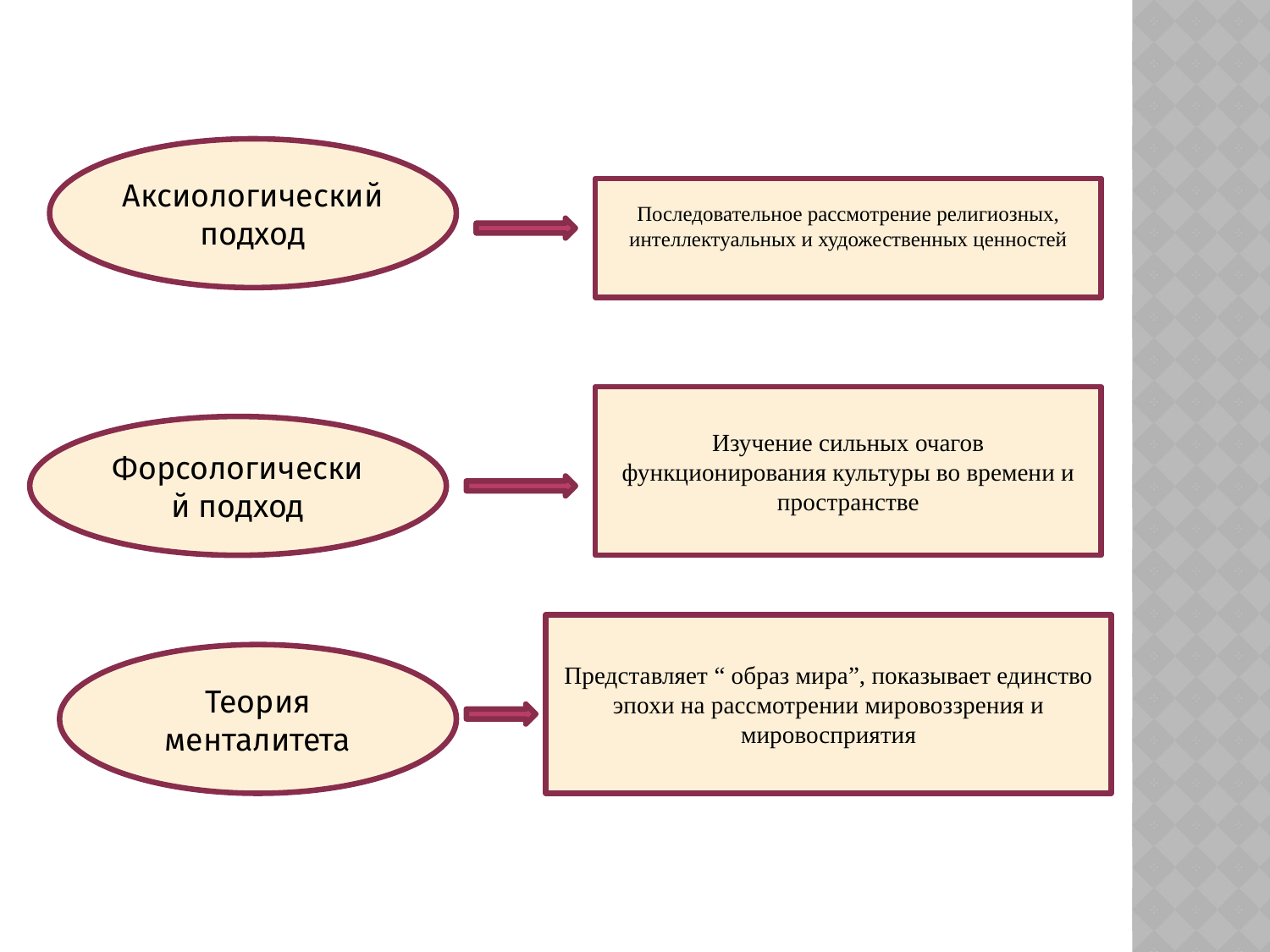

Аксиологический подход
Последовательное рассмотрение религиозных, интеллектуальных и художественных ценностей

Изучение сильных очагов функционирования культуры во времени и пространстве
Форсологический подход

Представляет “ образ мира”, показывает единство эпохи на рассмотрении мировоззрения и мировосприятия
Теория менталитета